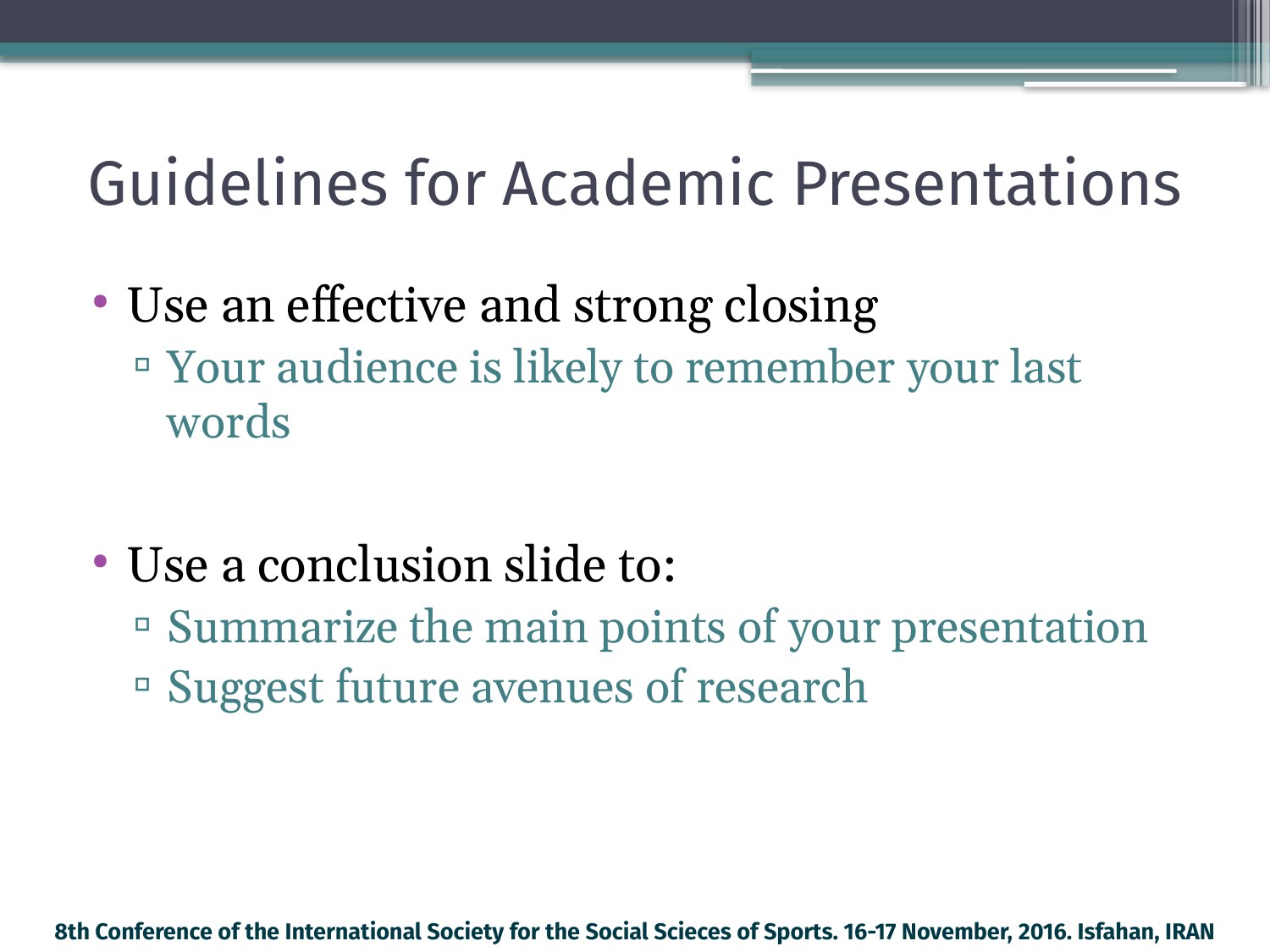

# Guidelines for Academic Presentations
Use an effective and strong closing
Your audience is likely to remember your last words

Use a conclusion slide to:
Summarize the main points of your presentation
Suggest future avenues of research
8th Conference of the International Society for the Social Scieces of Sports. 16-17 November, 2016. Isfahan, IRAN